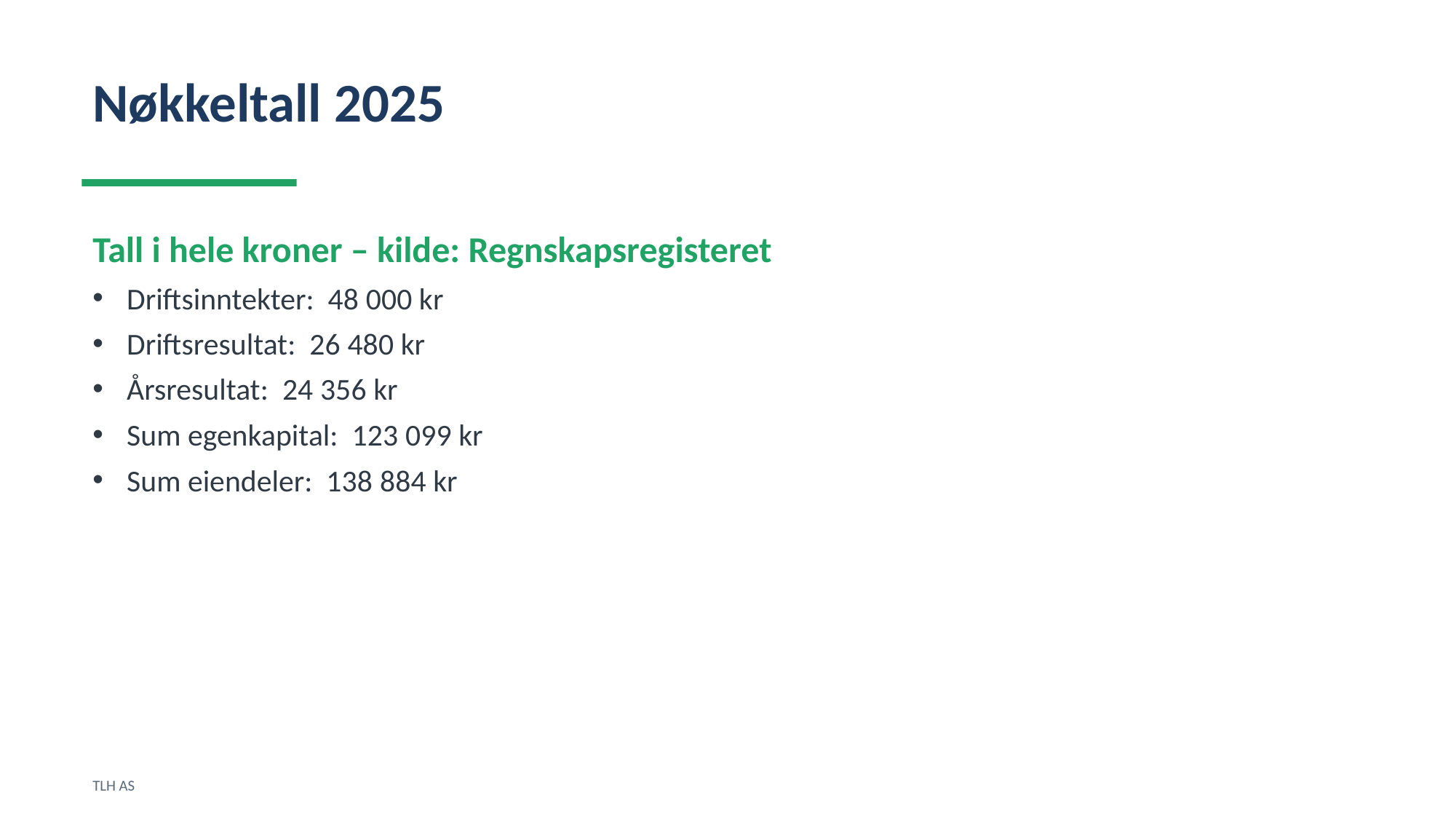

Nøkkeltall 2025

Tall i hele kroner – kilde: Regnskapsregisteret
Driftsinntekter:  48 000 kr
Driftsresultat:  26 480 kr
Årsresultat:  24 356 kr
Sum egenkapital:  123 099 kr
Sum eiendeler:  138 884 kr
TLH AS